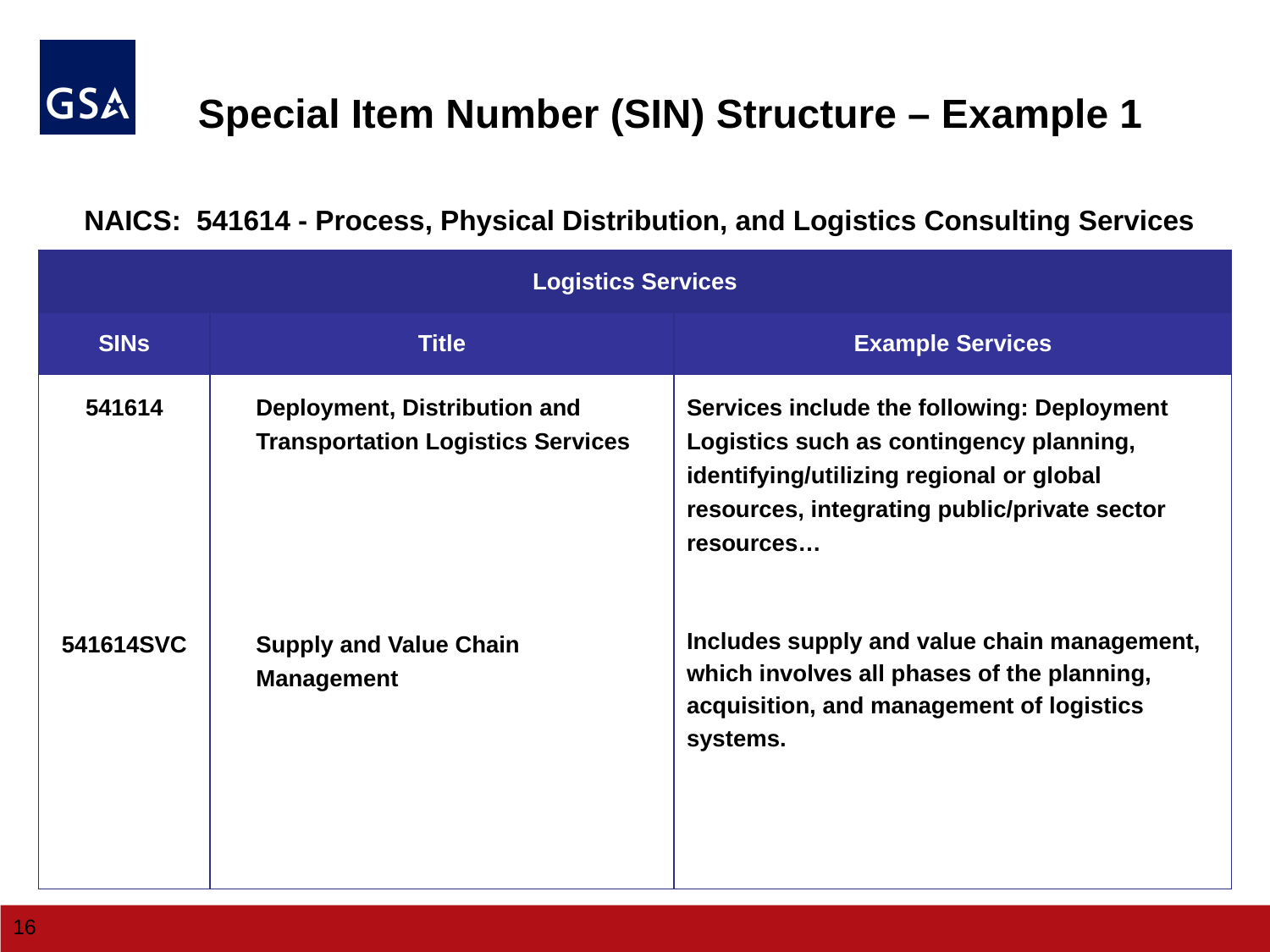

# Special Item Number (SIN) Structure – Example 1
NAICS:  541614 - Process, Physical Distribution, and Logistics Consulting Services

| Logistics Services |  |  |
| --- | --- | --- |
| SINs | Title | Example Services |
| 541614 541614SVC | Deployment, Distribution and Transportation Logistics Services Supply and Value Chain Management | Services include the following: Deployment Logistics such as contingency planning, identifying/utilizing regional or global resources, integrating public/private sector resources… Includes supply and value chain management, which involves all phases of the planning, acquisition, and management of logistics systems. |
16